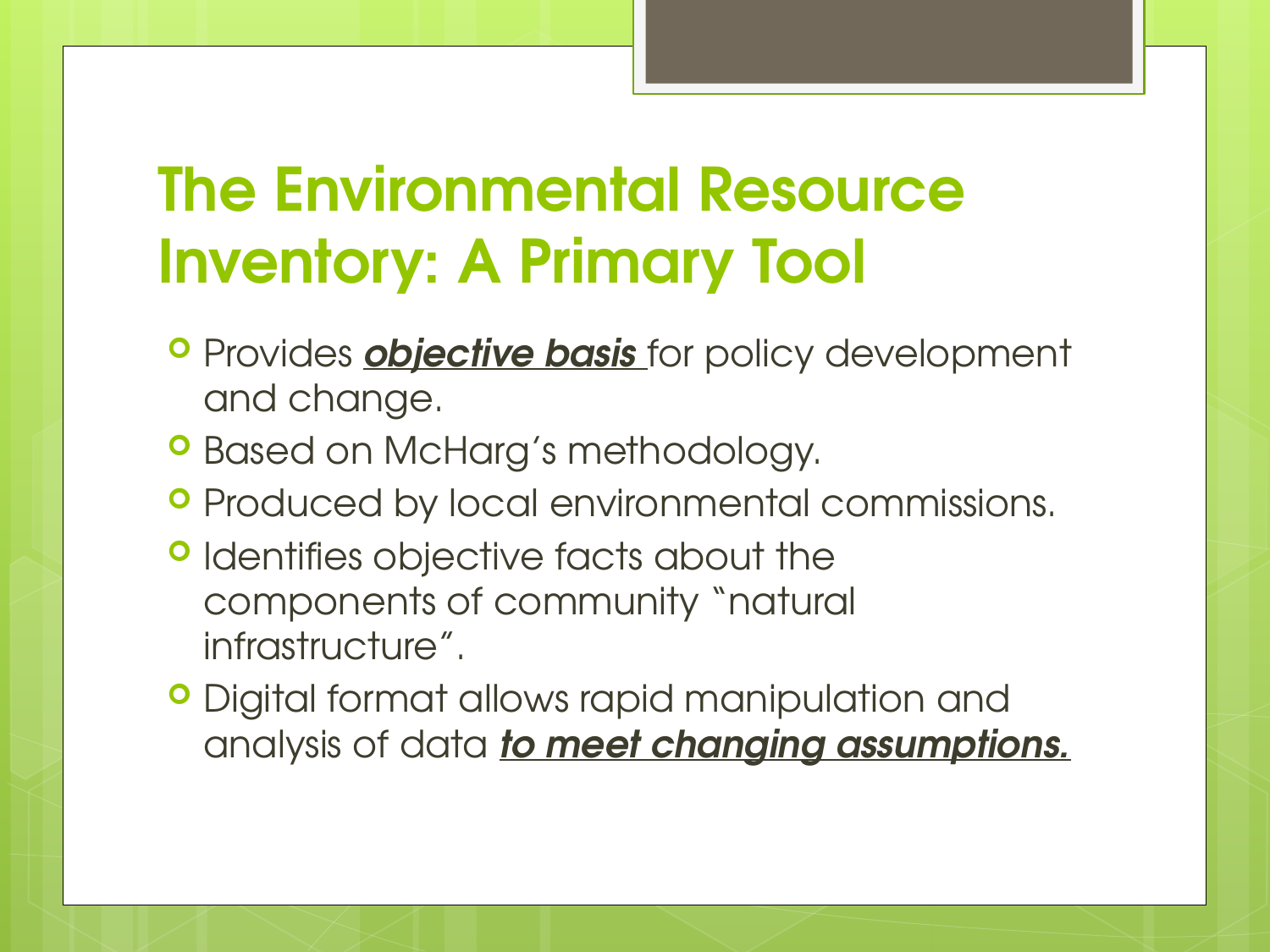

# The Environmental Resource Inventory: A Primary Tool
Provides objective basis for policy development and change.
Based on McHarg’s methodology.
Produced by local environmental commissions.
Identifies objective facts about the components of community “natural infrastructure”.
Digital format allows rapid manipulation and analysis of data to meet changing assumptions.